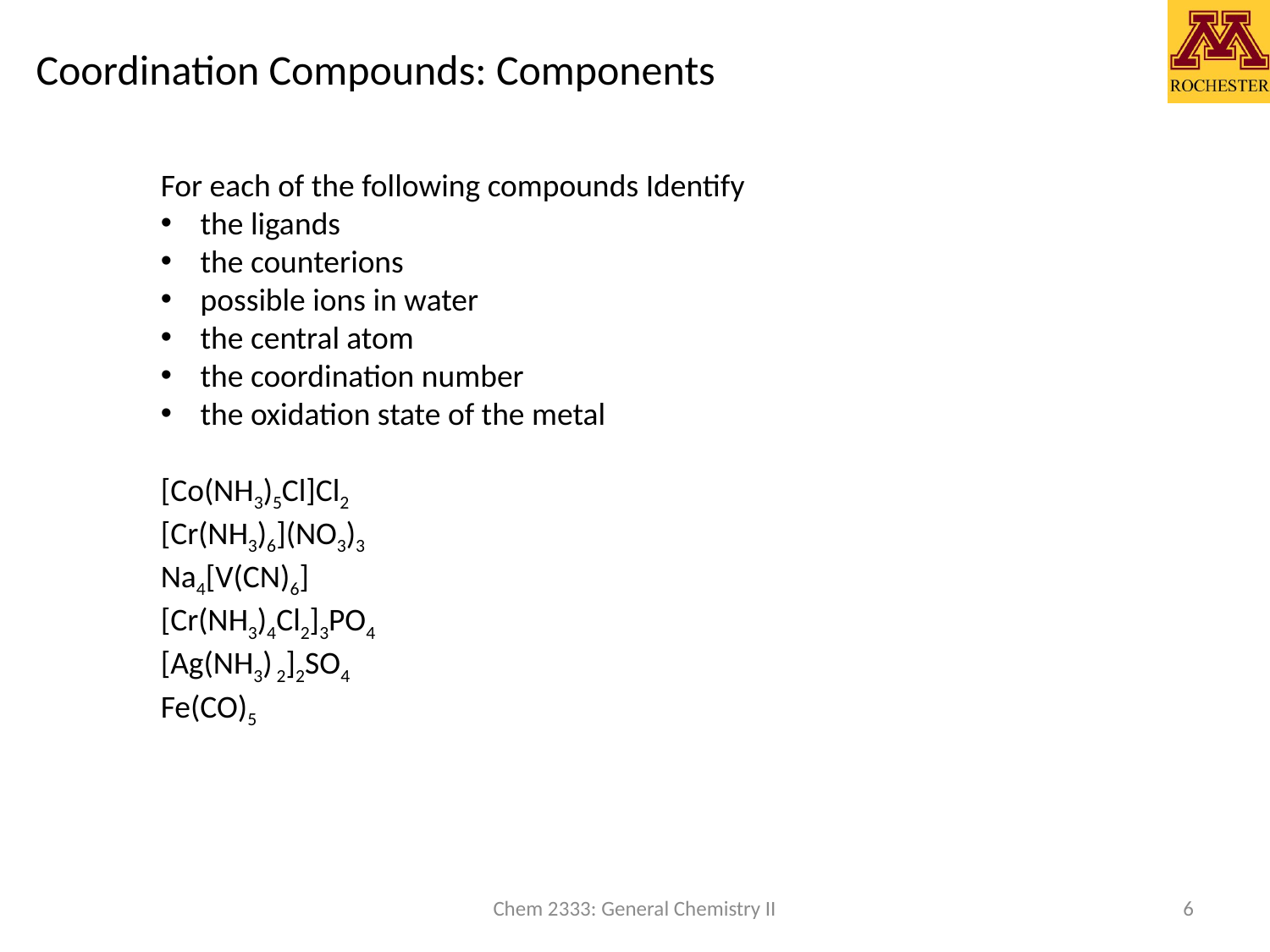

# Coordination Compounds: Components
For each of the following compounds Identify
the ligands
the counterions
possible ions in water
the central atom
the coordination number
the oxidation state of the metal

[Co(NH3)5Cl]Cl2
[Cr(NH3)6](NO3)3
Na4[V(CN)6]
[Cr(NH3)4Cl2]3PO4
[Ag(NH3) 2]2SO4
Fe(CO)5
Chem 2333: General Chemistry II
6